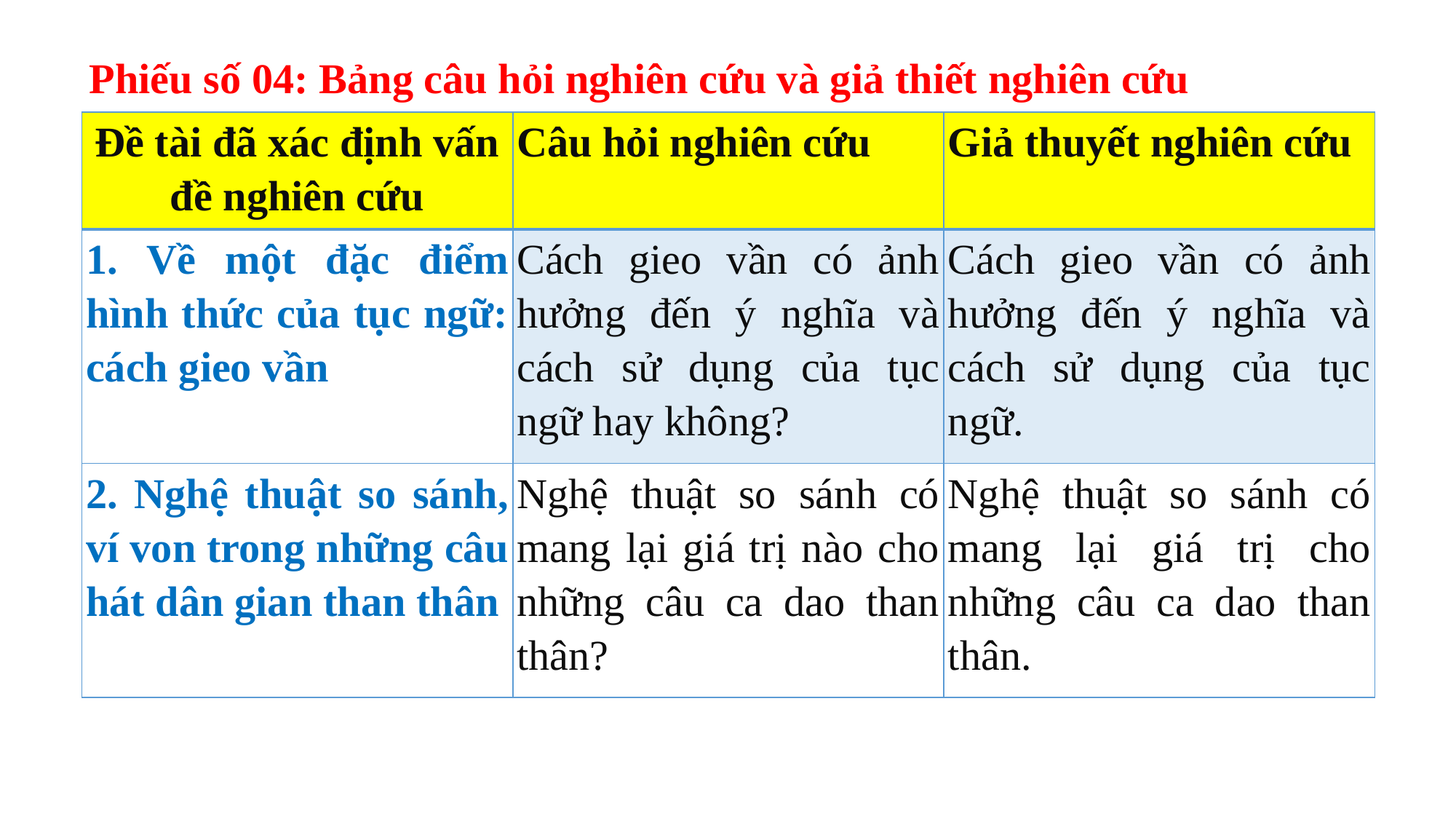

Phiếu số 04: Bảng câu hỏi nghiên cứu và giả thiết nghiên cứu
| Đề tài đã xác định vấn đề nghiên cứu | Câu hỏi nghiên cứu | Giả thuyết nghiên cứu |
| --- | --- | --- |
| 1. Về một đặc điểm hình thức của tục ngữ: cách gieo vần | Cách gieo vần có ảnh hưởng đến ý nghĩa và cách sử dụng của tục ngữ hay không? | Cách gieo vần có ảnh hưởng đến ý nghĩa và cách sử dụng của tục ngữ. |
| 2. Nghệ thuật so sánh, ví von trong những câu hát dân gian than thân | Nghệ thuật so sánh có mang lại giá trị nào cho những câu ca dao than thân? | Nghệ thuật so sánh có mang lại giá trị cho những câu ca dao than thân. |